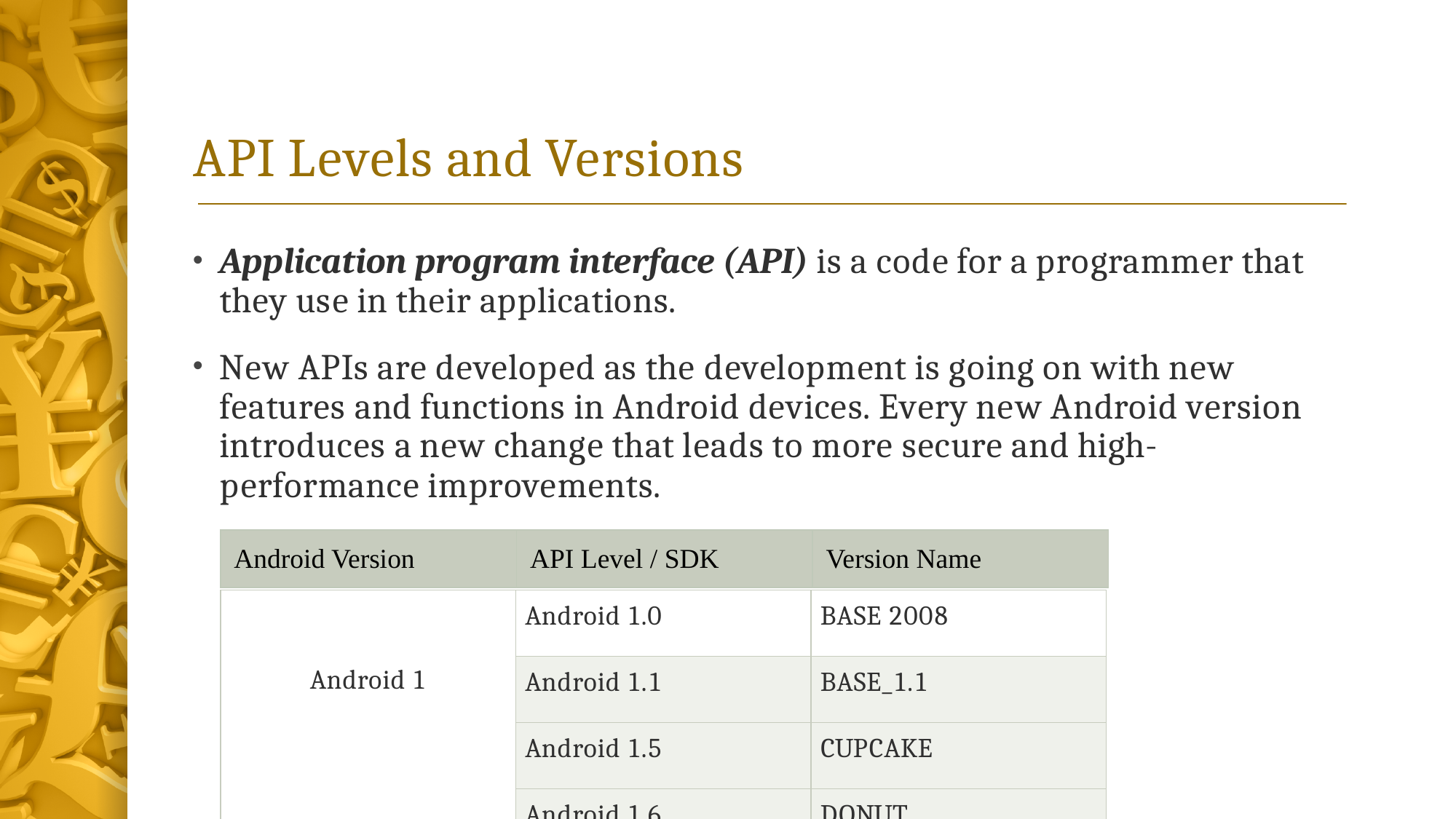

# API Levels and Versions
Application program interface (API) is a code for a programmer that they use in their applications.
New APIs are developed as the development is going on with new features and functions in Android devices. Every new Android version introduces a new change that leads to more secure and high-performance improvements.

| Android Version | API Level / SDK | Version Name |
| --- | --- | --- |
| Android 1 | Android 1.0 | BASE 2008 |
| --- | --- | --- |
|  | Android 1.1 | BASE\_1.1 |
|  | Android 1.5 | CUPCAKE |
|  | Android 1.6 | DONUT |